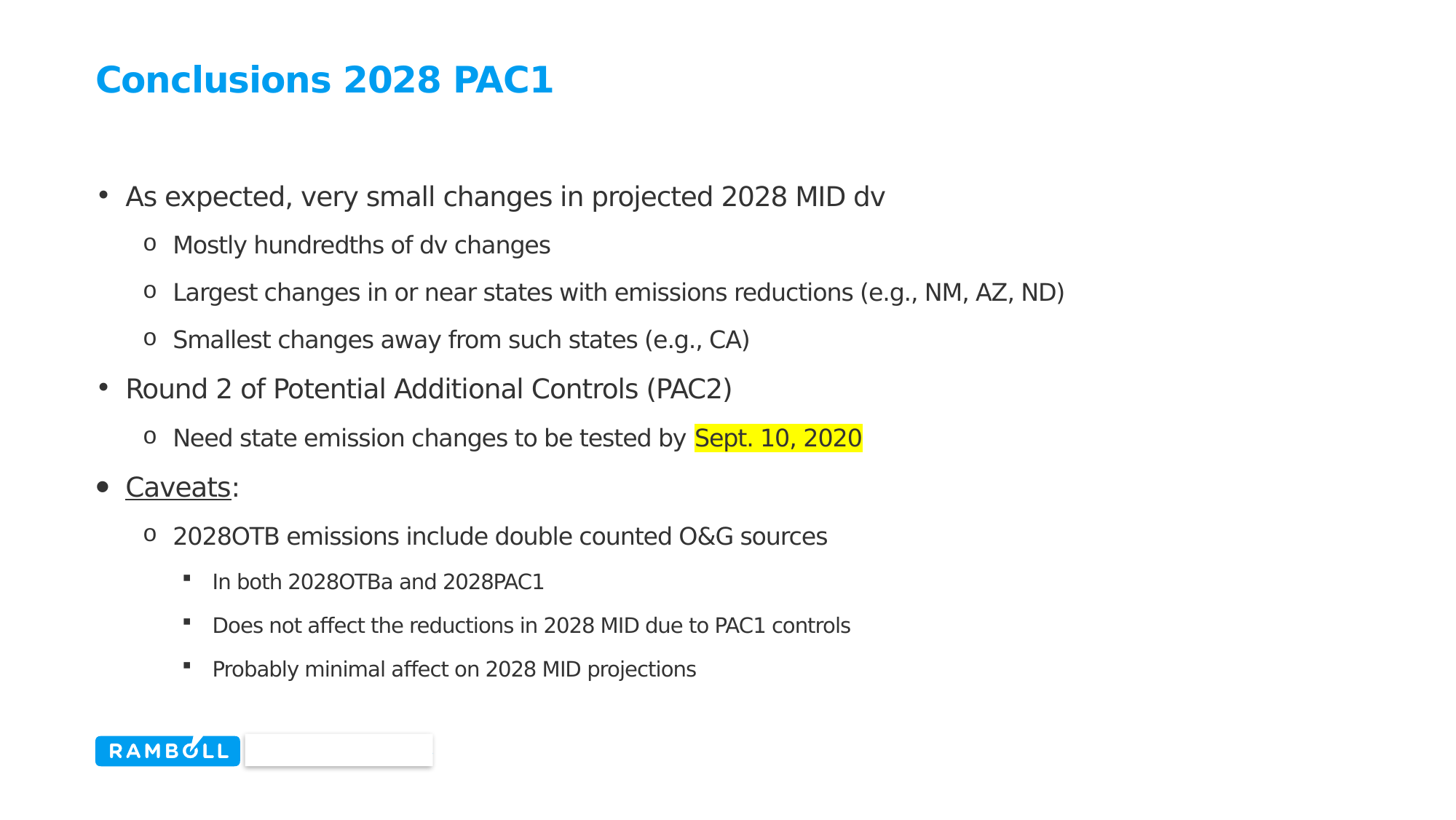

# Conclusions 2028 PAC1
As expected, very small changes in projected 2028 MID dv
Mostly hundredths of dv changes
Largest changes in or near states with emissions reductions (e.g., NM, AZ, ND)
Smallest changes away from such states (e.g., CA)
Round 2 of Potential Additional Controls (PAC2)
Need state emission changes to be tested by Sept. 10, 2020
Caveats:
2028OTB emissions include double counted O&G sources
In both 2028OTBa and 2028PAC1
Does not affect the reductions in 2028 MID due to PAC1 controls
Probably minimal affect on 2028 MID projections